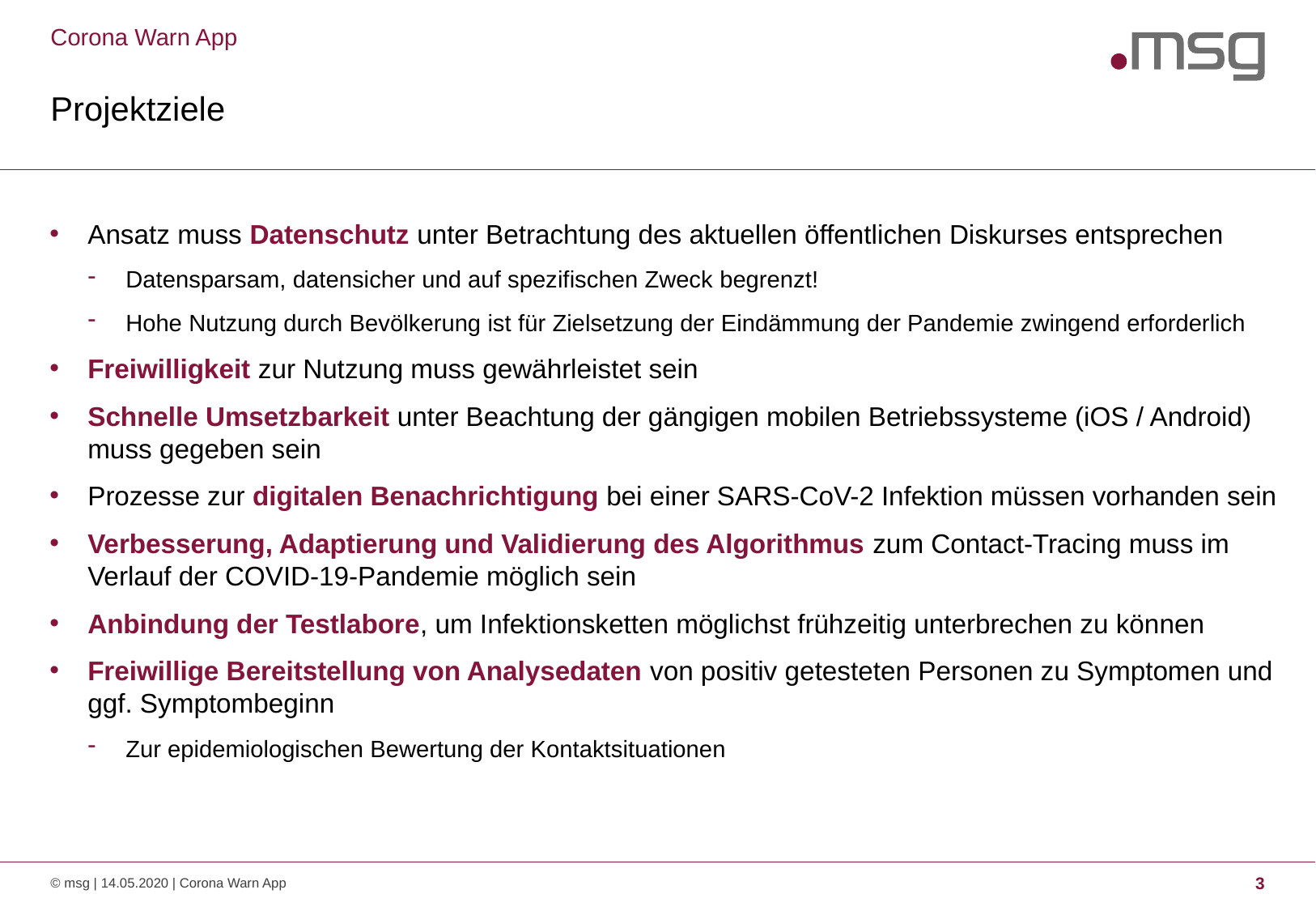

Corona Warn App
# Projektziele
Ansatz muss Datenschutz unter Betrachtung des aktuellen öffentlichen Diskurses entsprechen
Datensparsam, datensicher und auf spezifischen Zweck begrenzt!
Hohe Nutzung durch Bevölkerung ist für Zielsetzung der Eindämmung der Pandemie zwingend erforderlich
Freiwilligkeit zur Nutzung muss gewährleistet sein
Schnelle Umsetzbarkeit unter Beachtung der gängigen mobilen Betriebssysteme (iOS / Android) muss gegeben sein
Prozesse zur digitalen Benachrichtigung bei einer SARS-CoV-2 Infektion müssen vorhanden sein
Verbesserung, Adaptierung und Validierung des Algorithmus zum Contact-Tracing muss im Verlauf der COVID-19-Pandemie möglich sein
Anbindung der Testlabore, um Infektionsketten möglichst frühzeitig unterbrechen zu können
Freiwillige Bereitstellung von Analysedaten von positiv getesteten Personen zu Symptomen und ggf. Symptombeginn
Zur epidemiologischen Bewertung der Kontaktsituationen

© msg | 14.05.2020 | Corona Warn App
3